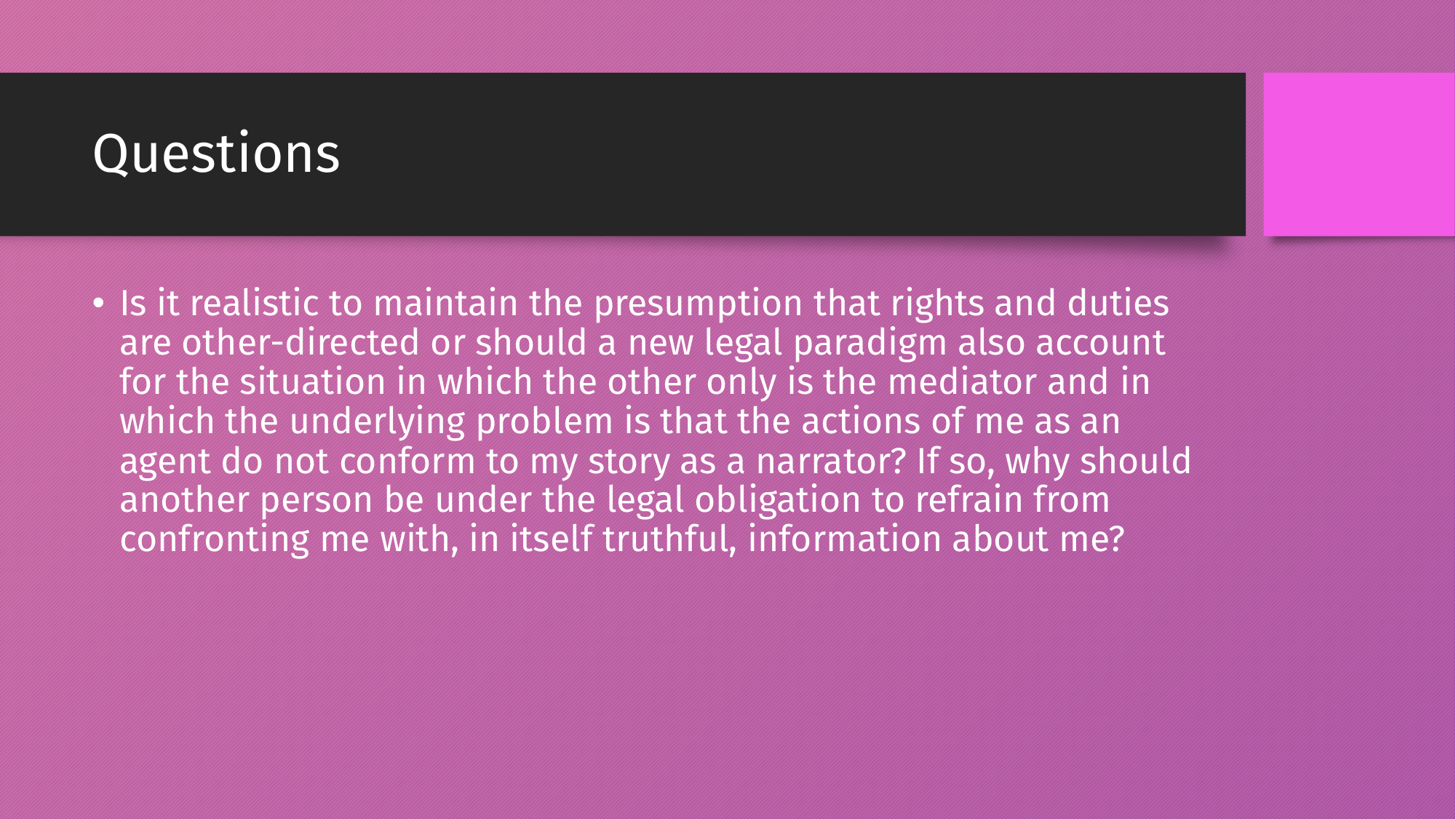

# Questions
Is it realistic to maintain the presumption that rights and duties are other-directed or should a new legal paradigm also account for the situation in which the other only is the mediator and in which the underlying problem is that the actions of me as an agent do not conform to my story as a narrator? If so, why should another person be under the legal obligation to refrain from confronting me with, in itself truthful, information about me?